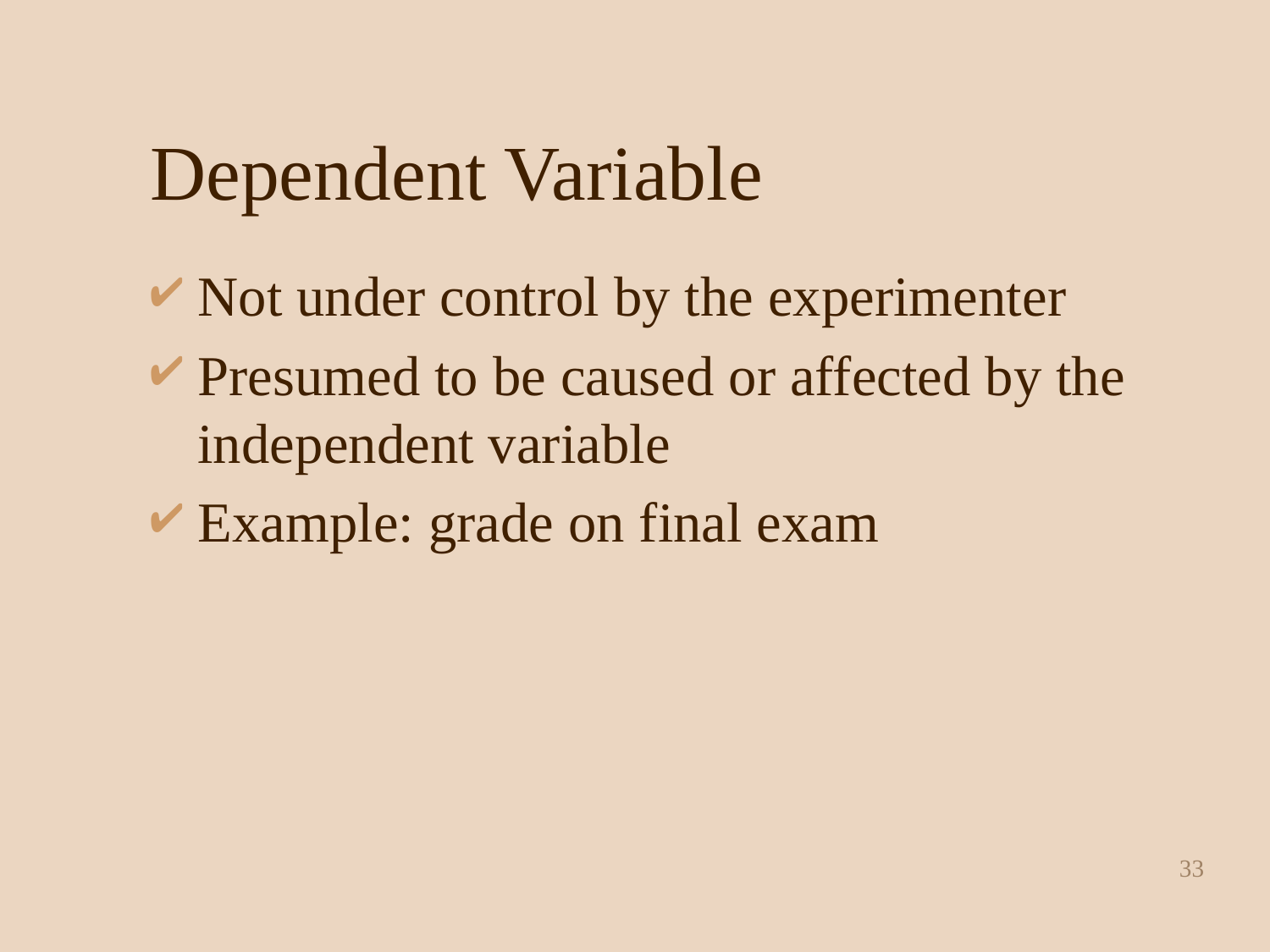

# Dependent Variable
Not under control by the experimenter
Presumed to be caused or affected by the independent variable
Example: grade on final exam
33